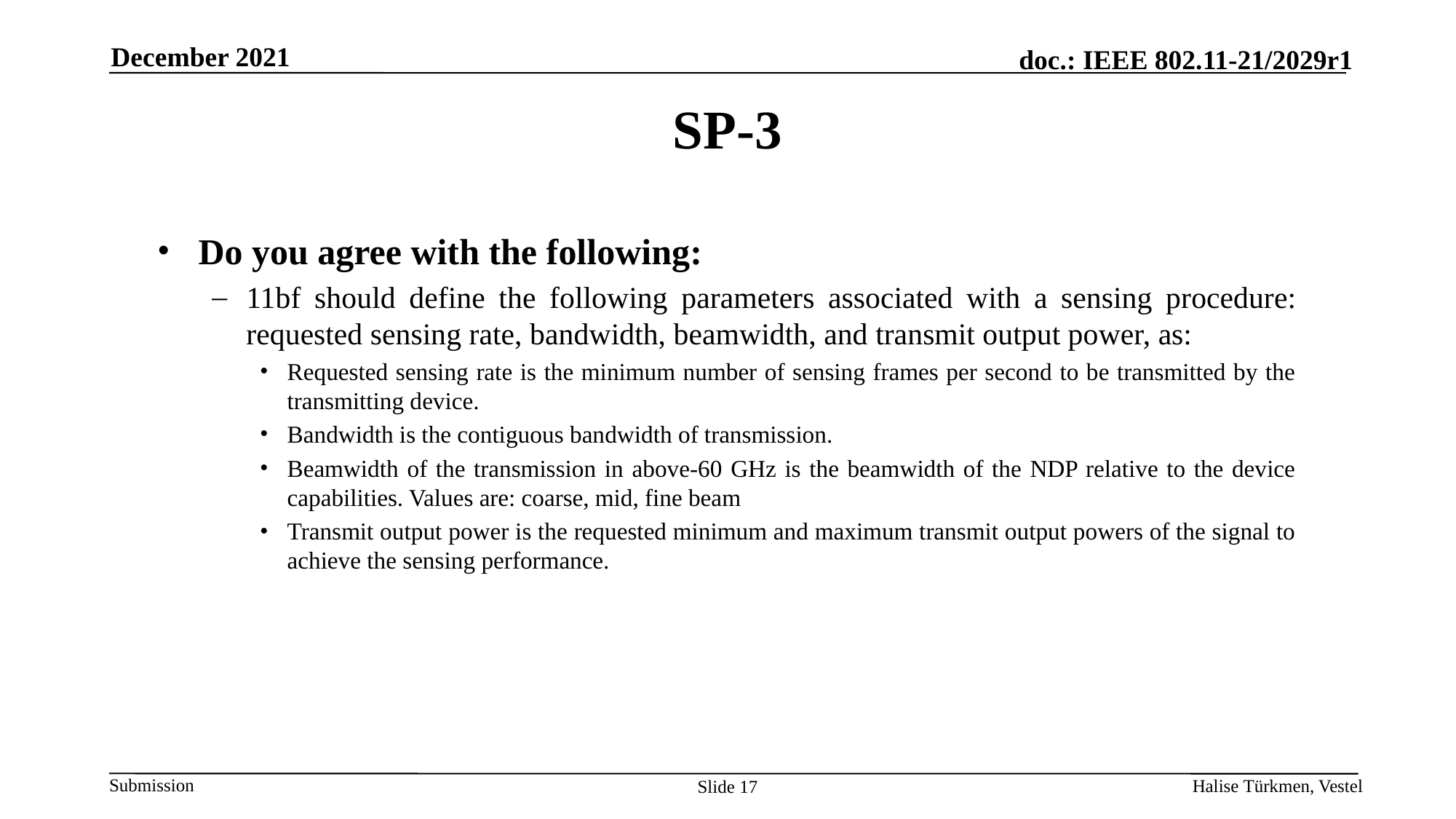

December 2021
SP-3
Do you agree with the following:
11bf should define the following parameters associated with a sensing procedure: requested sensing rate, bandwidth, beamwidth, and transmit output power, as:
Requested sensing rate is the minimum number of sensing frames per second to be transmitted by the transmitting device.
Bandwidth is the contiguous bandwidth of transmission.
Beamwidth of the transmission in above-60 GHz is the beamwidth of the NDP relative to the device capabilities. Values are: coarse, mid, fine beam
Transmit output power is the requested minimum and maximum transmit output powers of the signal to achieve the sensing performance.

Halise Türkmen, Vestel

Slide 17